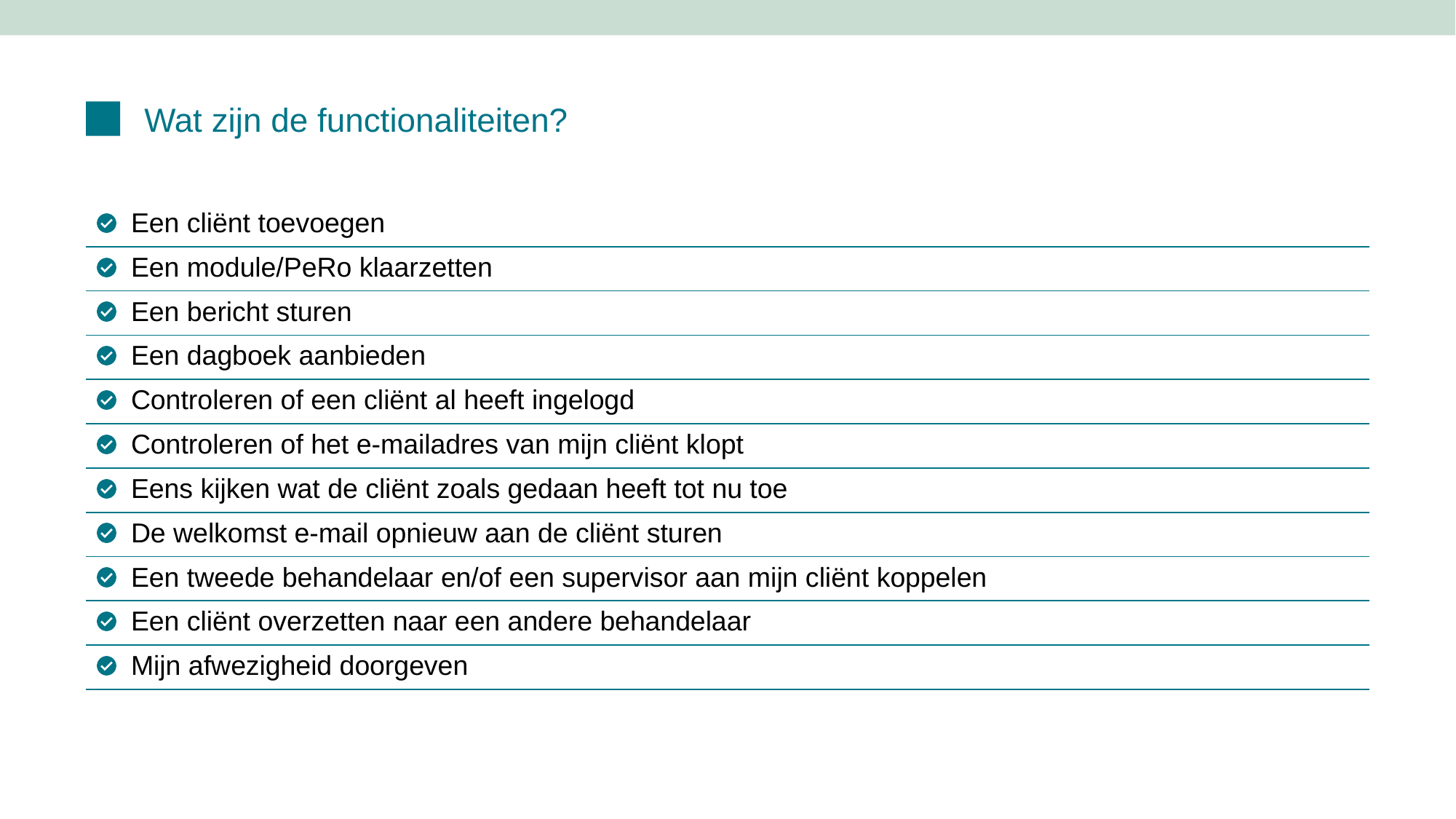

Wat zijn de functionaliteiten?

| Een cliënt toevoegen |
| --- |
| Een module/PeRo klaarzetten |
| Een bericht sturen |
| Een dagboek aanbieden |
| Controleren of een cliënt al heeft ingelogd |
| Controleren of het e-mailadres van mijn cliënt klopt |
| Eens kijken wat de cliënt zoals gedaan heeft tot nu toe |
| De welkomst e-mail opnieuw aan de cliënt sturen |
| Een tweede behandelaar en/of een supervisor aan mijn cliënt koppelen |
| Een cliënt overzetten naar een andere behandelaar |
| Mijn afwezigheid doorgeven |